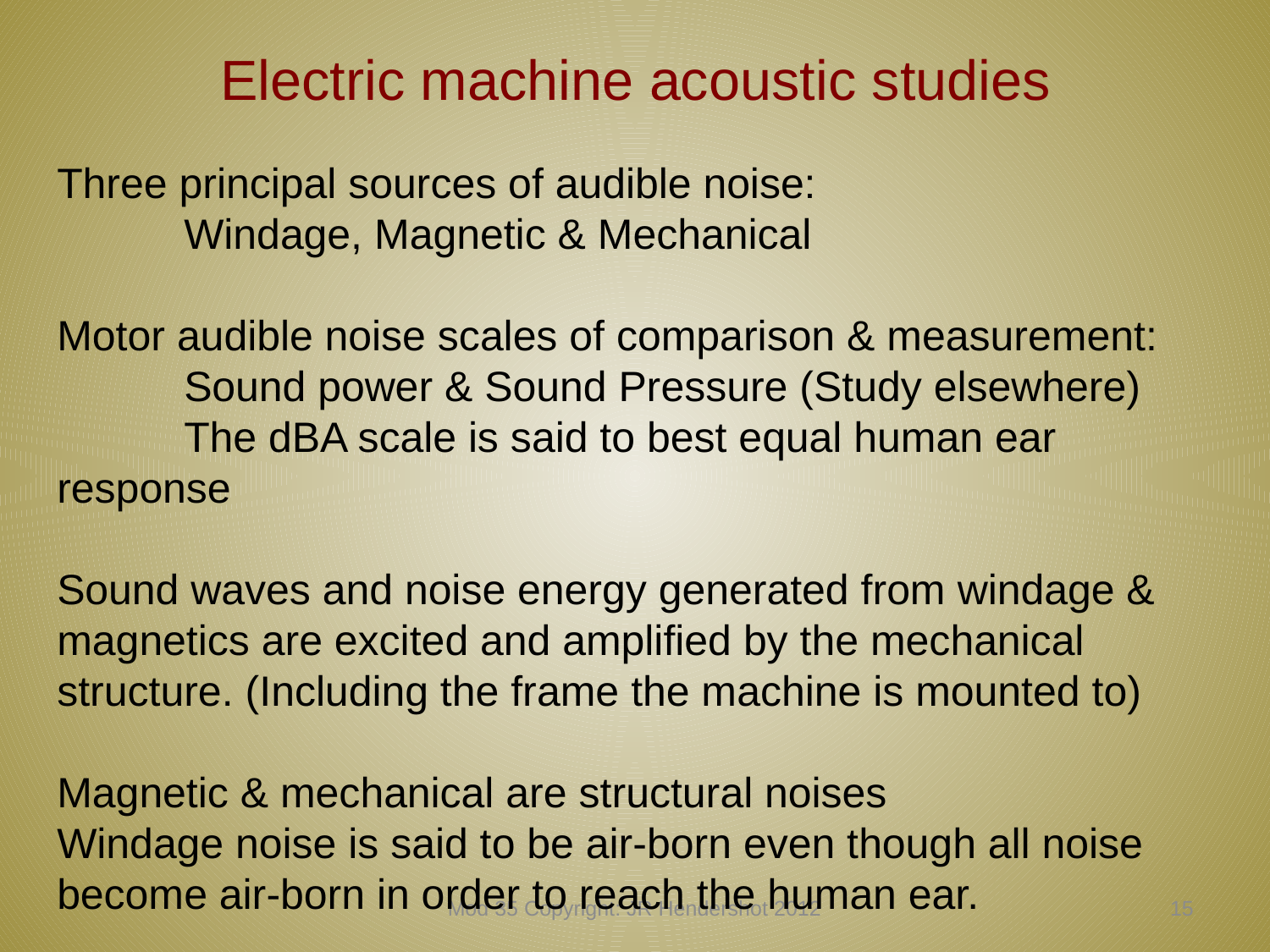

# Electric machine acoustic studies
Three principal sources of audible noise:
	Windage, Magnetic & Mechanical

Motor audible noise scales of comparison & measurement:
	Sound power & Sound Pressure (Study elsewhere)
	The dBA scale is said to best equal human ear response

Sound waves and noise energy generated from windage & magnetics are excited and amplified by the mechanical structure. (Including the frame the machine is mounted to)

Magnetic & mechanical are structural noises
Windage noise is said to be air-born even though all noise become air-born in order to reach the human ear.

Mod 35 Copyright: JR Hendershot 2012
15